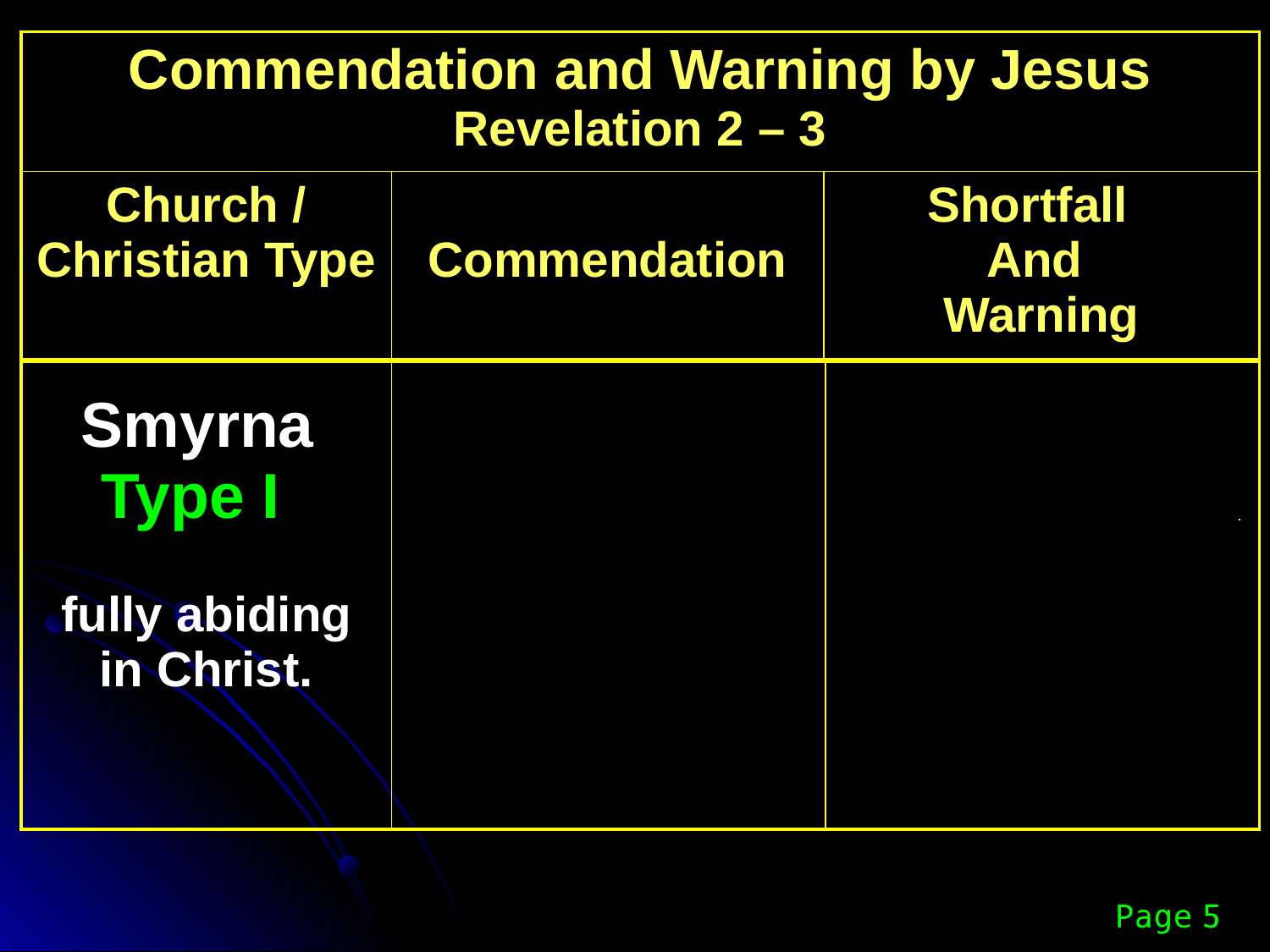

| Commendation and Warning by Jesus Revelation 2 – 3 |  |  |
| --- | --- | --- |
| Church / Christian Type | Commendation | Shortfall And Warning |
| Smyrna Type I fully abiding in Christ. | “I know your afflictions and your poverty--yet you are rich! Rev. 2:9 You will suffer persecution...” Rev. 2:10 | No shortfall; only – “…be faithful even to the point of death and I will give you the crown of life.” Rev. 2:10 |
| --- | --- | --- |

Page 5